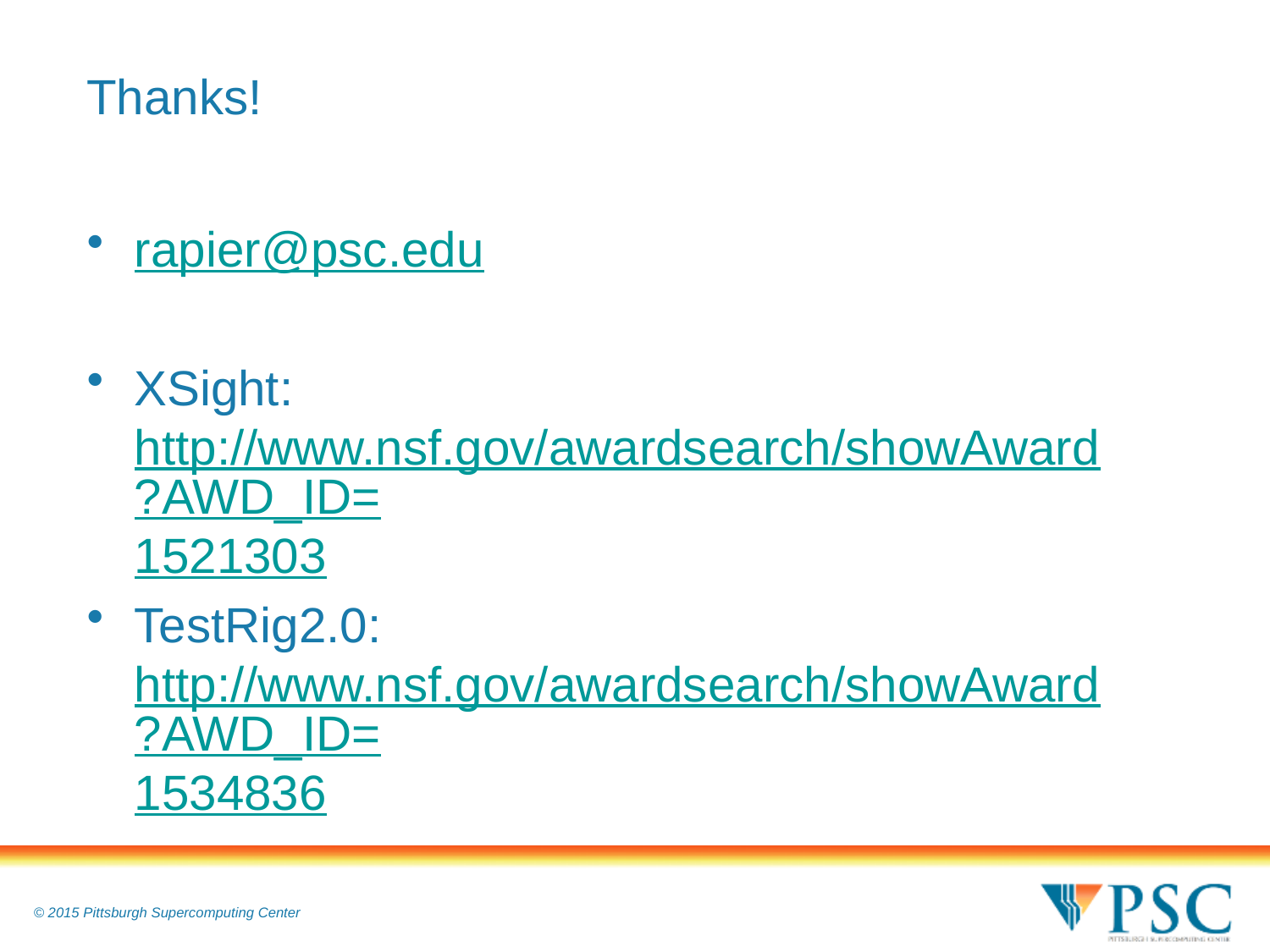

# Thanks!
rapier@psc.edu

XSight: http://www.nsf.gov/awardsearch/showAward?AWD_ID=1521303
TestRig2.0: http://www.nsf.gov/awardsearch/showAward?AWD_ID=1534836